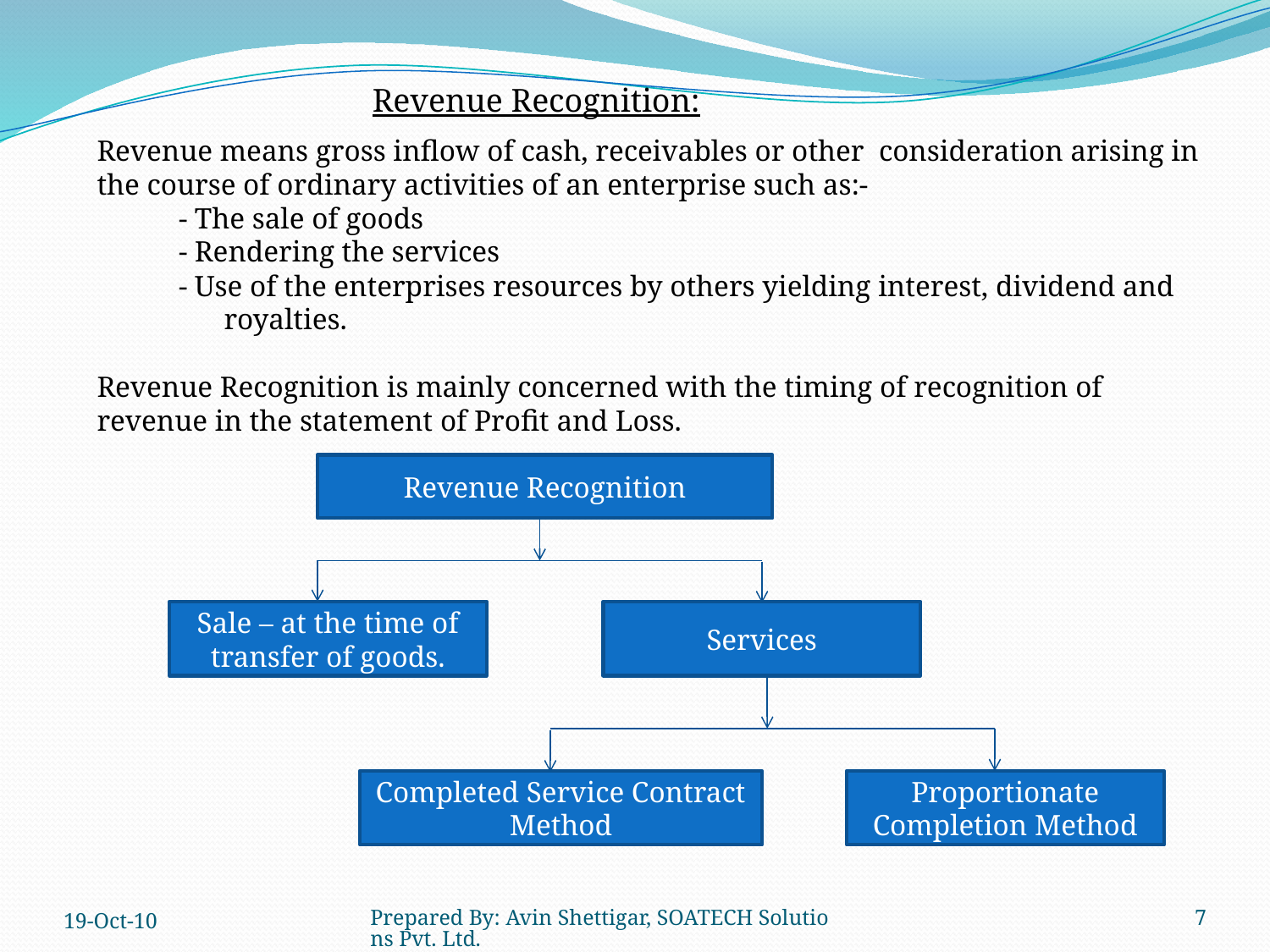

Revenue Recognition:
Revenue means gross inflow of cash, receivables or other  consideration arising in the course of ordinary activities of an enterprise such as:-
           - The sale of goods
           - Rendering the services
           - Use of the enterprises resources by others yielding interest, dividend and 	royalties.

Revenue Recognition is mainly concerned with the timing of recognition of revenue in the statement of Profit and Loss.
Revenue Recognition
Sale – at the time of transfer of goods.
Services
Completed Service Contract Method
Proportionate Completion Method
19-Oct-10
Prepared By: Avin Shettigar, SOATECH Solutions Pvt. Ltd.
7